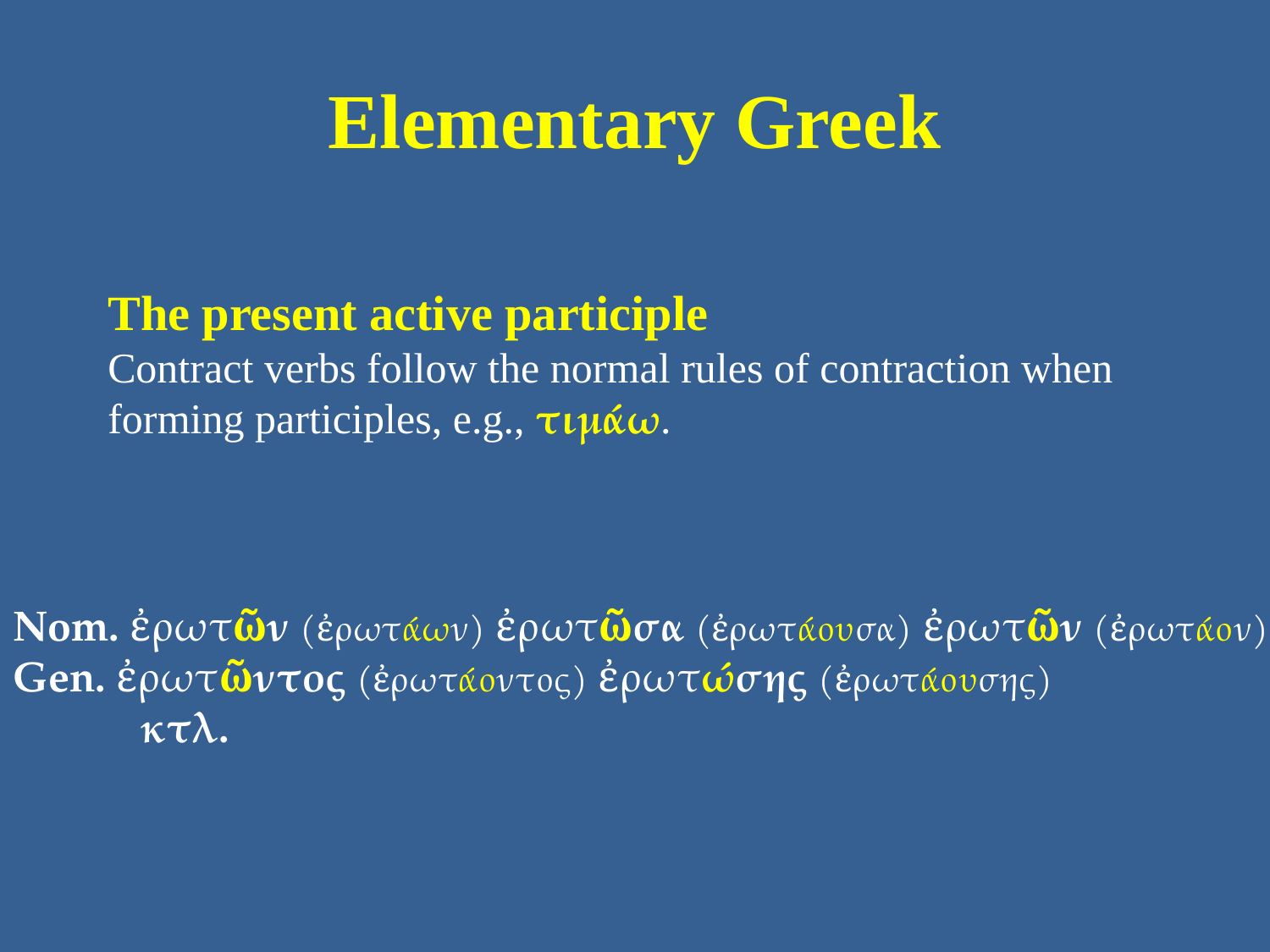

# Elementary Greek
The present active participle
Contract verbs follow the normal rules of contraction when forming participles, e.g., τιμάω.
Nom. ἐρωτῶν (ἐρωτάων) ἐρωτῶσα (ἐρωτάουσα) ἐρωτῶν (ἐρωτάον)
Gen. ἐρωτῶντος (ἐρωτάοντος) ἐρωτώσης (ἐρωτάουσης)
	κτλ.